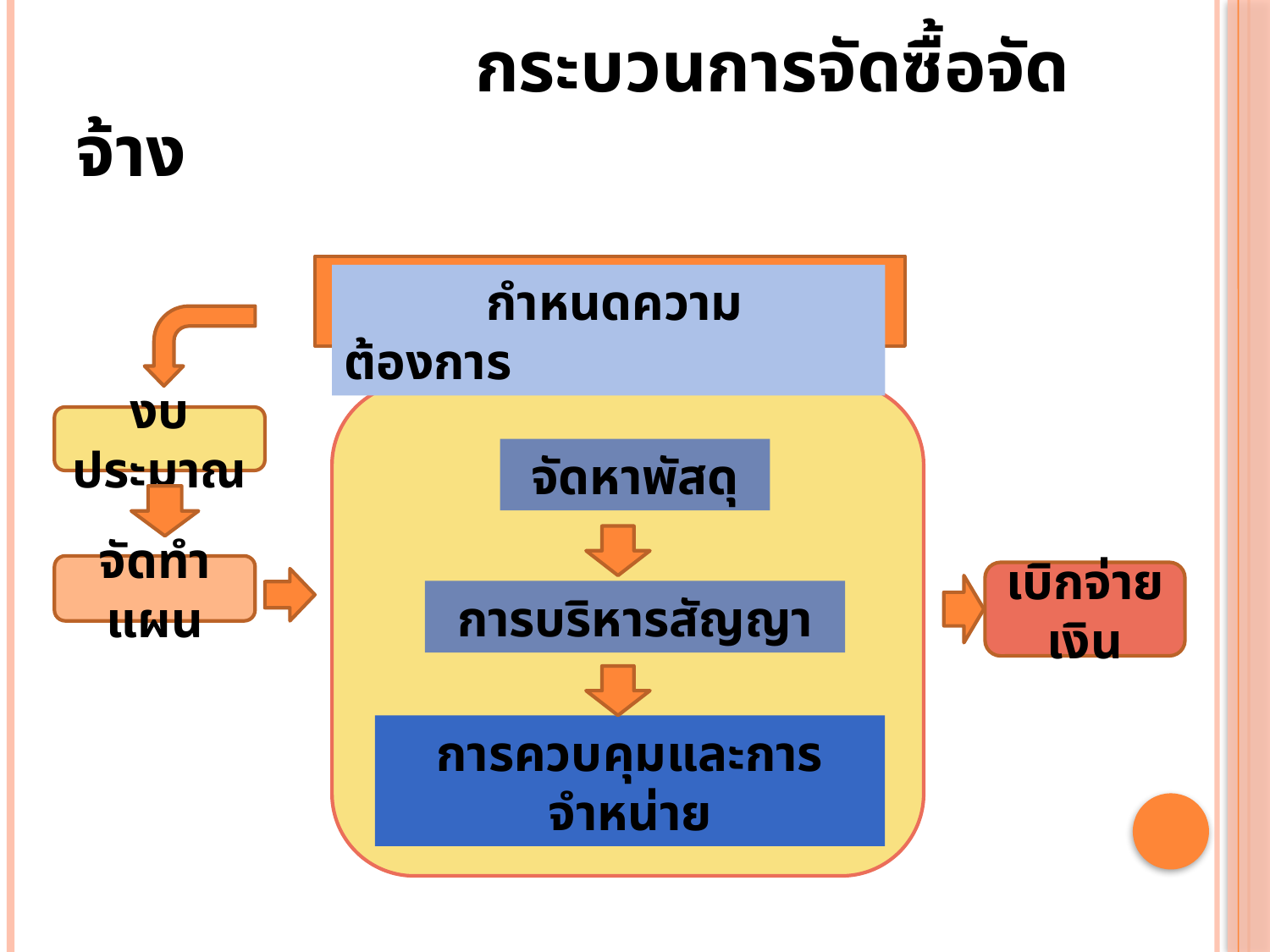

# กระบวนการจัดซื้อจัดจ้าง

           กำหนดความต้องการ

งบประมาณ
จัดหาพัสดุ

จัดทำแผน
เบิกจ่ายเงิน

การบริหารสัญญา

การควบคุมและการจำหน่าย